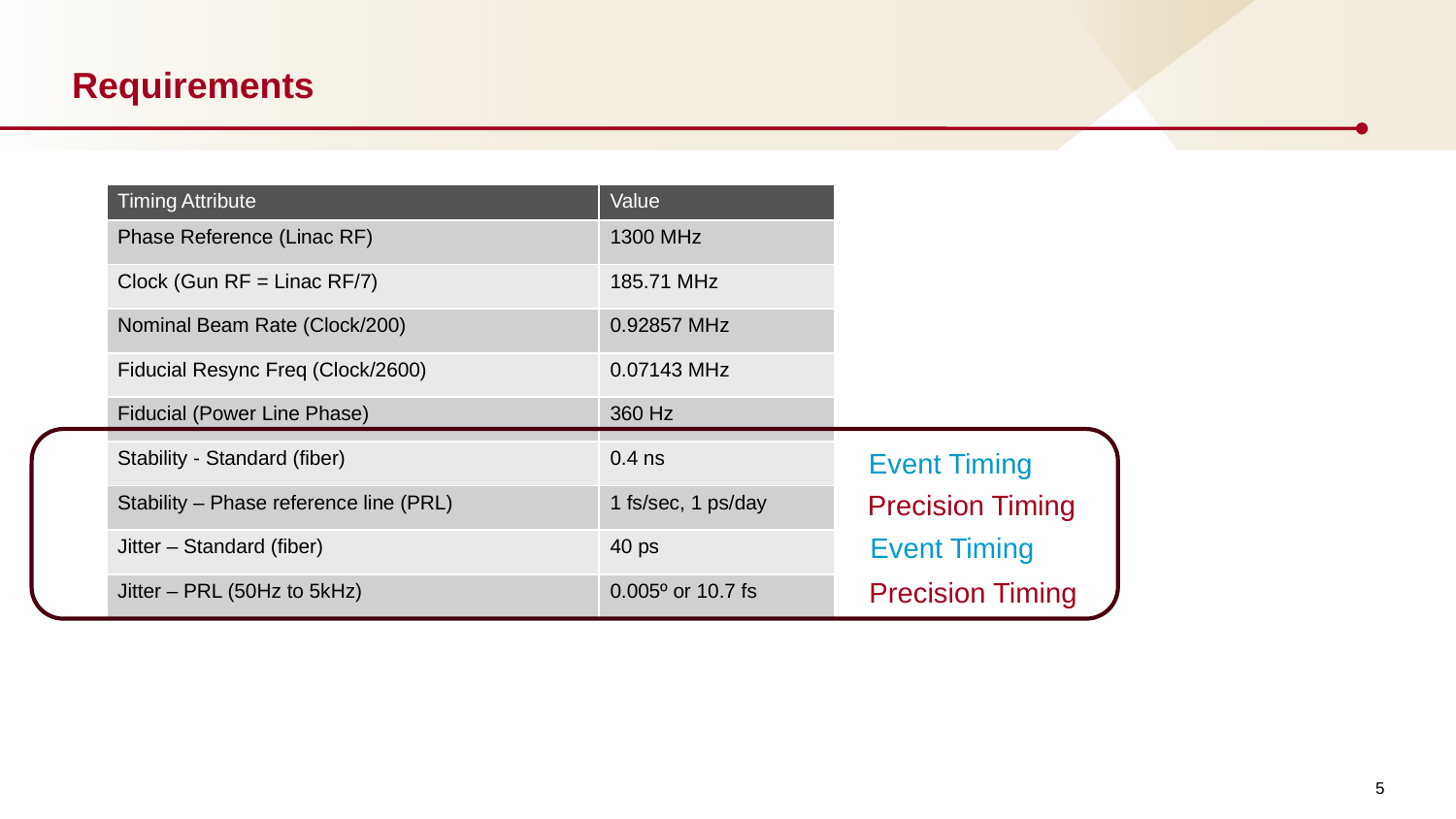

# Requirements

| Timing Attribute | Value |
| --- | --- |
| Phase Reference (Linac RF) | 1300 MHz |
| Clock (Gun RF = Linac RF/7) | 185.71 MHz |
| Nominal Beam Rate (Clock/200) | 0.92857 MHz |
| Fiducial Resync Freq (Clock/2600) | 0.07143 MHz |
| Fiducial (Power Line Phase) | 360 Hz |
| Stability - Standard (fiber) | 0.4 ns |
| Stability – Phase reference line (PRL) | 1 fs/sec, 1 ps/day |
| Jitter – Standard (fiber) | 40 ps |
| Jitter – PRL (50Hz to 5kHz) | 0.005º or 10.7 fs |

Event Timing
Precision Timing
Event Timing
Precision Timing
5